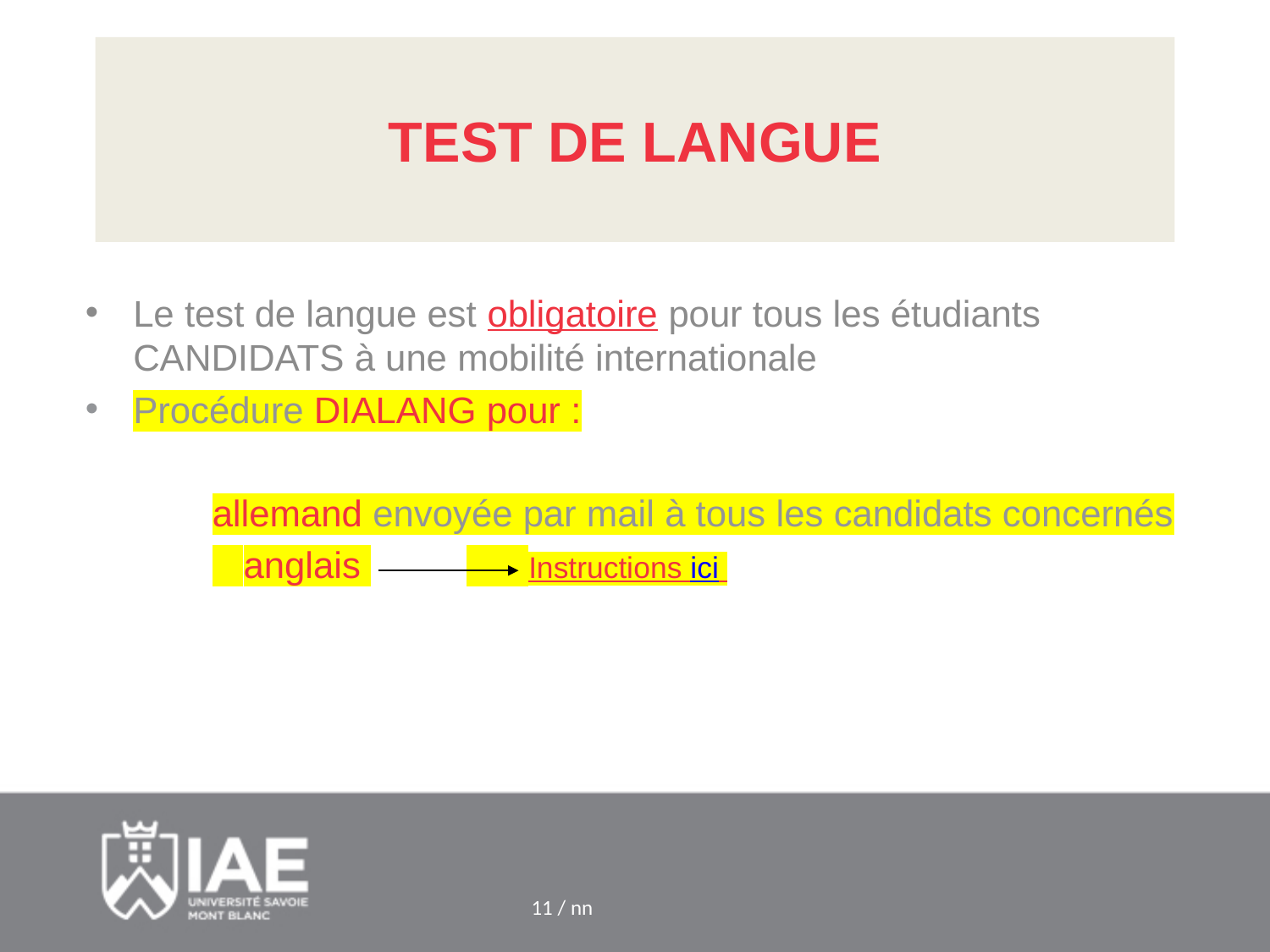

# TEST DE LANGUE
Le test de langue est obligatoire pour tous les étudiants CANDIDATS à une mobilité internationale
Procédure DIALANG pour :

	allemand envoyée par mail à tous les candidats concernés
	   anglais 	      Instructions ici

11